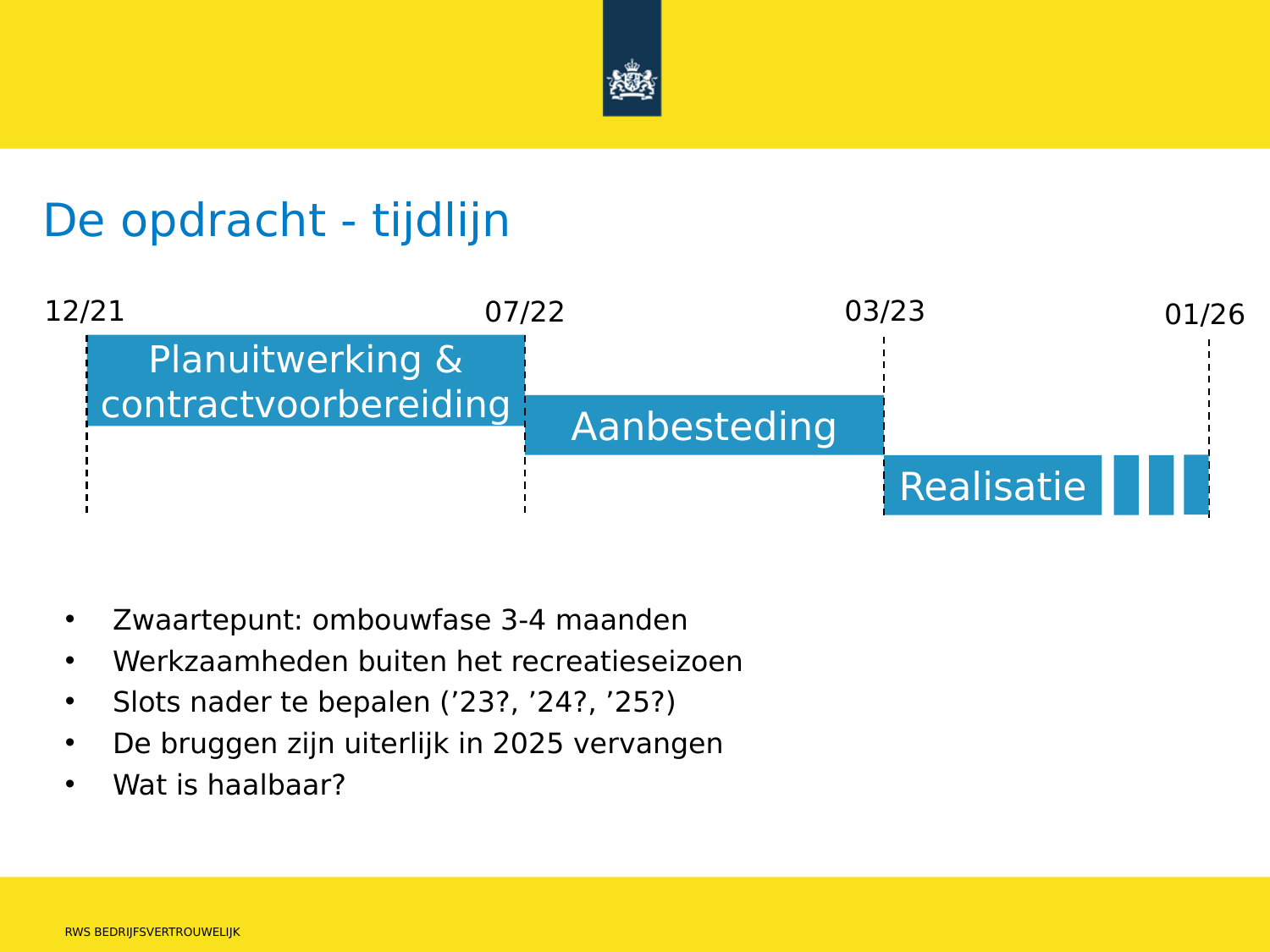

# De opdracht - tijdlijn
03/23
12/21

Zwaartepunt: ombouwfase 3-4 maanden
Werkzaamheden buiten het recreatieseizoen
Slots nader te bepalen (’23?, ’24?, ’25?)
De bruggen zijn uiterlijk in 2025 vervangen
Wat is haalbaar?
07/22
01/26
Planuitwerking & contractvoorbereiding
Aanbesteding

Realisatie